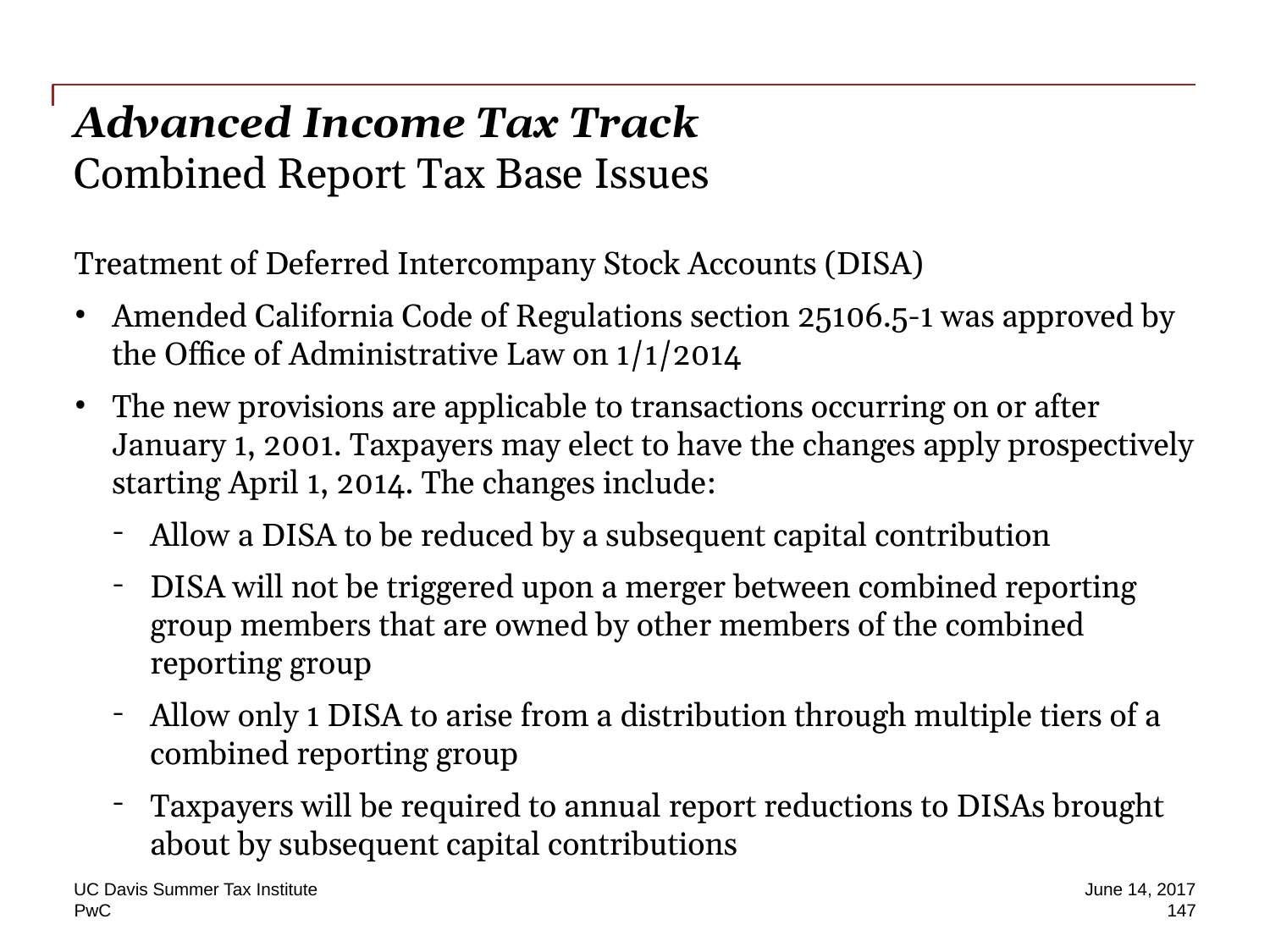

# Advanced Income Tax Track Combined Report Tax Base Issues
Treatment of Deferred Intercompany Stock Accounts (DISA)
Amended California Code of Regulations section 25106.5-1 was approved by the Office of Administrative Law on 1/1/2014
The new provisions are applicable to transactions occurring on or after January 1, 2001. Taxpayers may elect to have the changes apply prospectively starting April 1, 2014. The changes include:
Allow a DISA to be reduced by a subsequent capital contribution
DISA will not be triggered upon a merger between combined reporting group members that are owned by other members of the combined reporting group
Allow only 1 DISA to arise from a distribution through multiple tiers of a combined reporting group
Taxpayers will be required to annual report reductions to DISAs brought about by subsequent capital contributions
UC Davis Summer Tax Institute
June 14, 2017
147